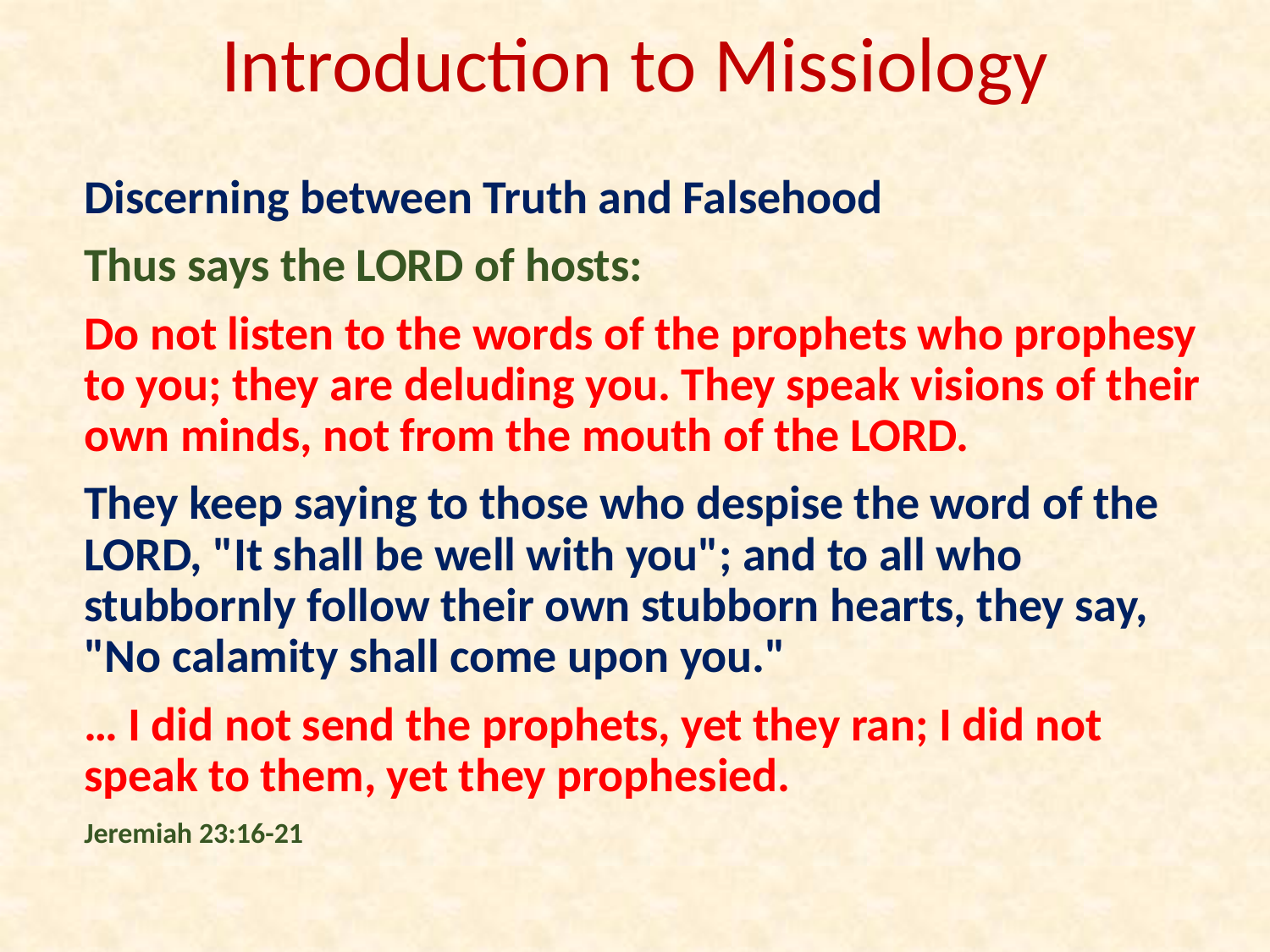

# Introduction to Missiology
Discerning between Truth and Falsehood
Thus says the LORD of hosts:
Do not listen to the words of the prophets who prophesy to you; they are deluding you. They speak visions of their own minds, not from the mouth of the LORD.
They keep saying to those who despise the word of the LORD, "It shall be well with you"; and to all who stubbornly follow their own stubborn hearts, they say, "No calamity shall come upon you."
… I did not send the prophets, yet they ran; I did not speak to them, yet they prophesied.
Jeremiah 23:16-21